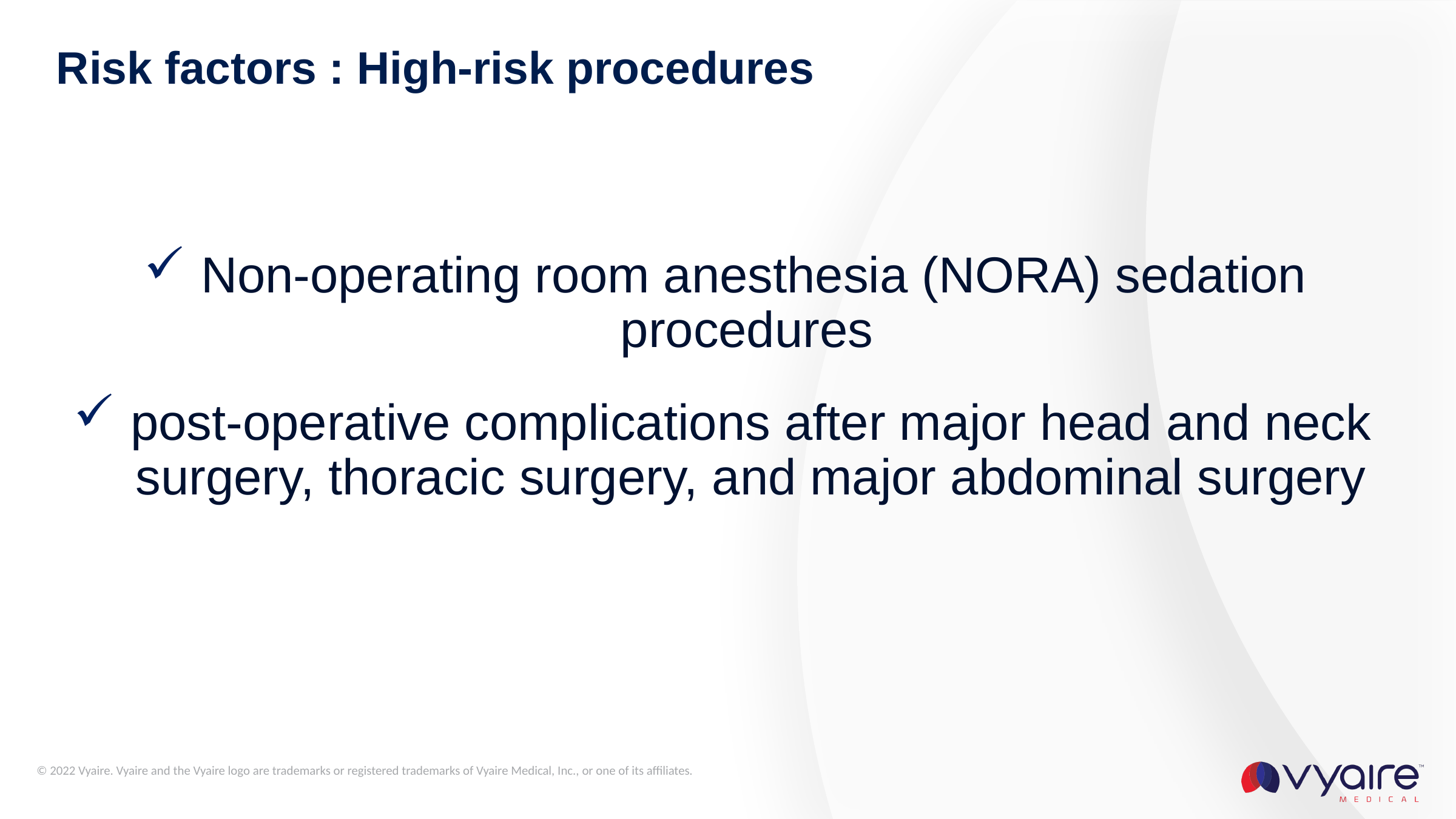

# Risk factors : High-risk procedures
Non-operating room anesthesia (NORA) sedation procedures
post-operative complications after major head and neck surgery, thoracic surgery, and major abdominal surgery